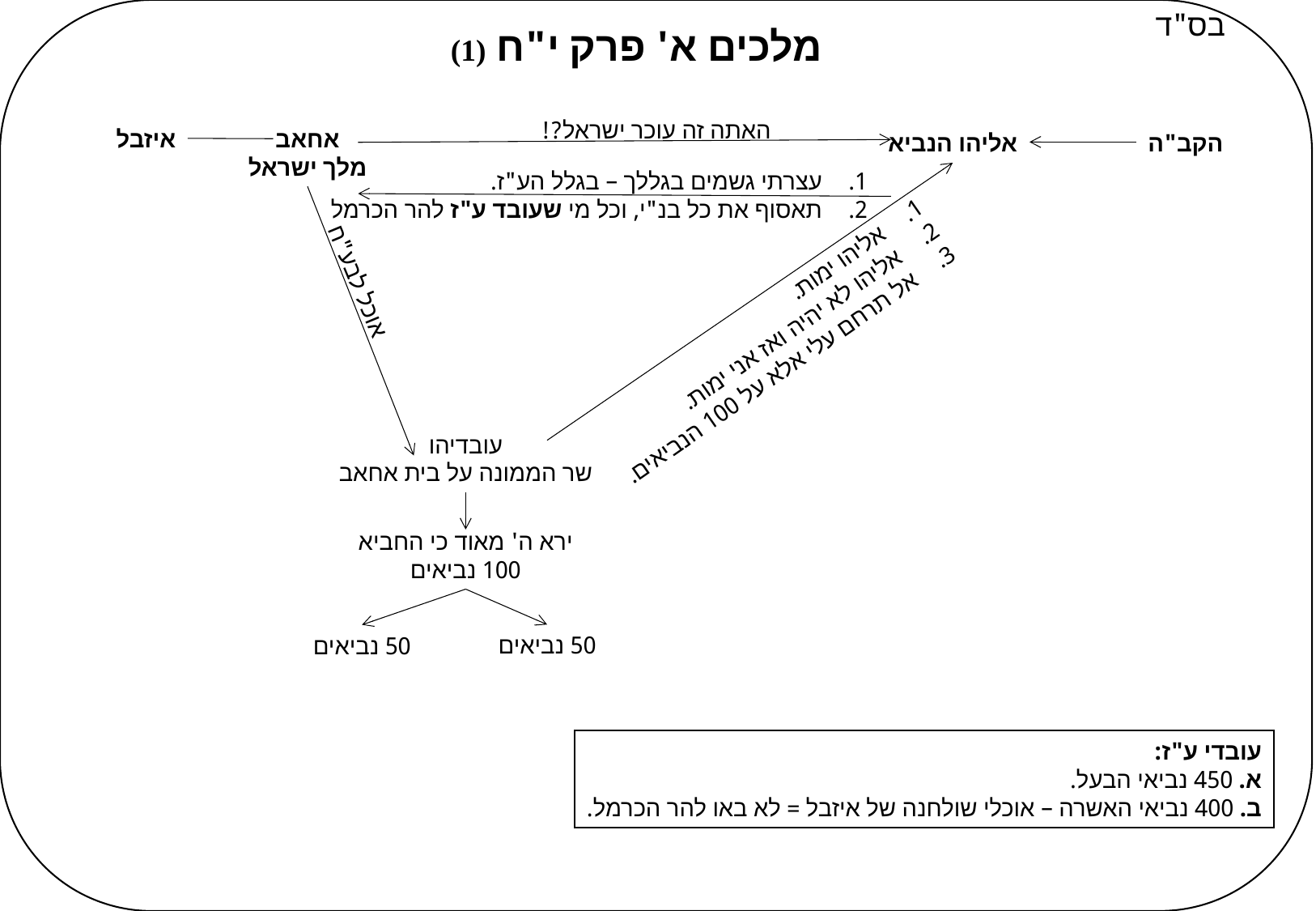

בס"ד
מלכים א' פרק י"ח (1)
האתה זה עוכר ישראל?!
אחאב
מלך ישראל
איזבל
אליהו הנביא
הקב"ה
עצרתי גשמים בגללך – בגלל הע"ז.
תאסוף את כל בנ"י, וכל מי שעובד ע"ז להר הכרמל
אוכל לבע"ח
אליהו ימות.
אליהו לא יהיה ואז אני ימות.
אל תרחם עלי אלא על 100 הנביאים.
עובדיהו
שר הממונה על בית אחאב
ירא ה' מאוד כי החביא
100 נביאים
50 נביאים
50 נביאים
עובדי ע"ז:
א. 450 נביאי הבעל.
ב. 400 נביאי האשרה – אוכלי שולחנה של איזבל = לא באו להר הכרמל.